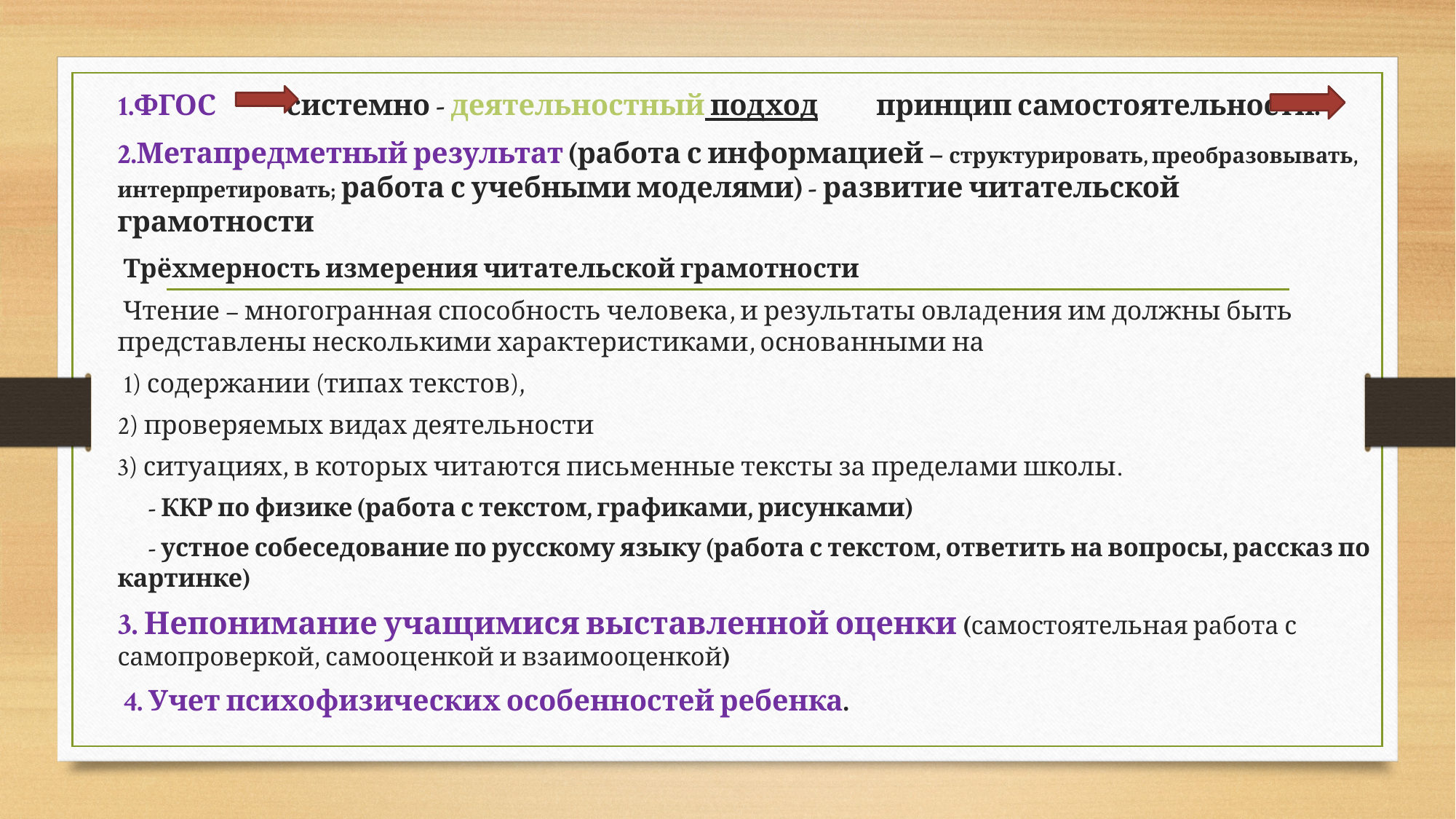

1.ФГОС            системно - деятельностный подход          принцип самостоятельности.
2.Метапредметный результат (работа с информацией – структурировать, преобразовывать, интерпретировать; работа с учебными моделями) - развитие читательской грамотности
 Трёхмерность измерения читательской грамотности
 Чтение – многогранная способность человека, и результаты овладения им должны быть представлены несколькими характеристиками, основанными на
 1) содержании (типах текстов),
2) проверяемых видах деятельности
3) ситуациях, в которых читаются письменные тексты за пределами школы.
      - ККР по физике (работа с текстом, графиками, рисунками)
      - устное собеседование по русскому языку (работа с текстом, ответить на вопросы, рассказ по картинке)
3. Непонимание учащимися выставленной оценки (самостоятельная работа с самопроверкой, самооценкой и взаимооценкой)
 4. Учет психофизических особенностей ребенка.